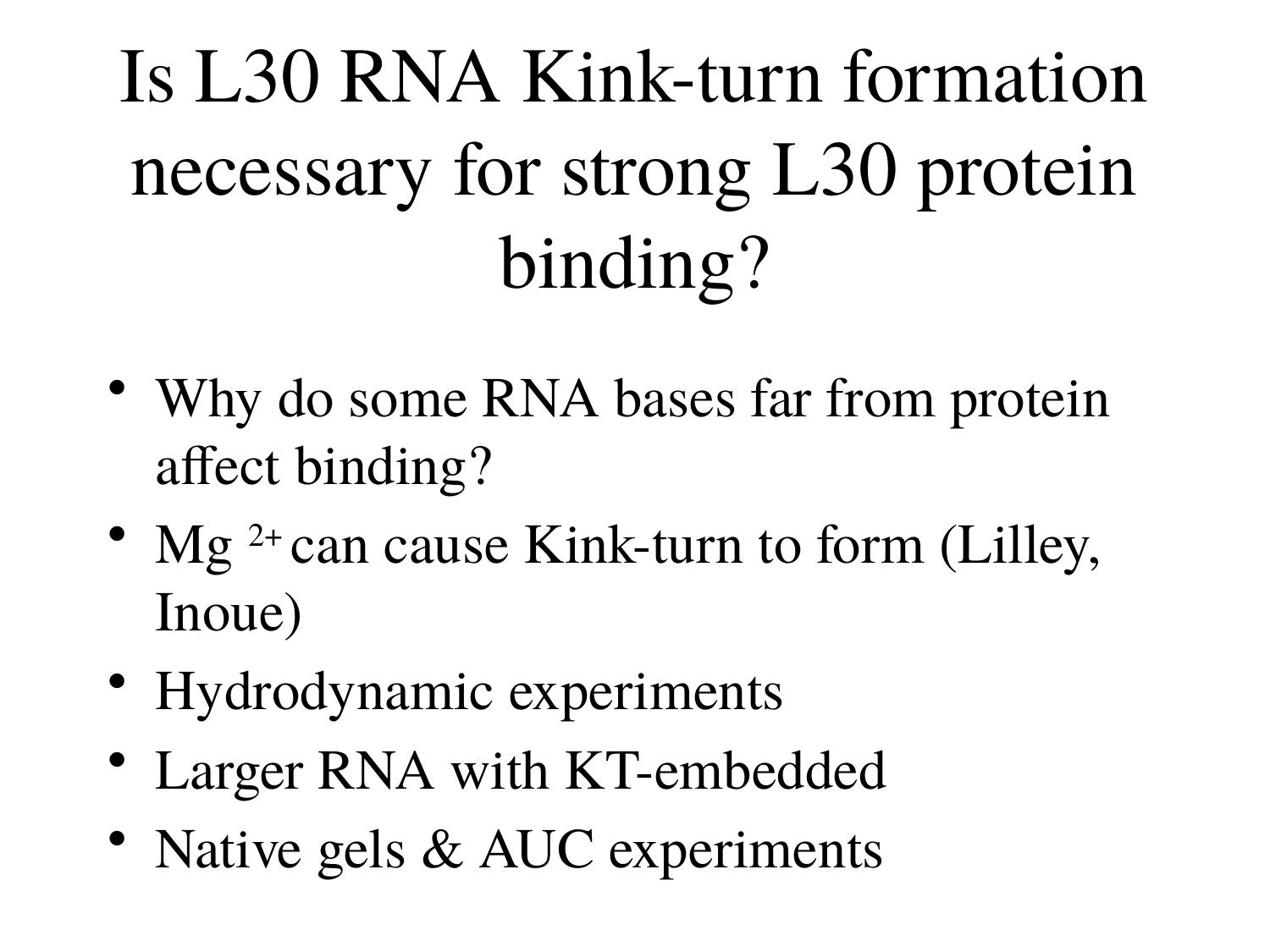

# Is L30 RNA Kink-turn formation necessary for strong L30 protein binding?

Why do some RNA bases far from protein affect binding?
Mg 2+ can cause Kink-turn to form (Lilley, Inoue)
Hydrodynamic experiments
Larger RNA with KT-embedded
Native gels & AUC experiments